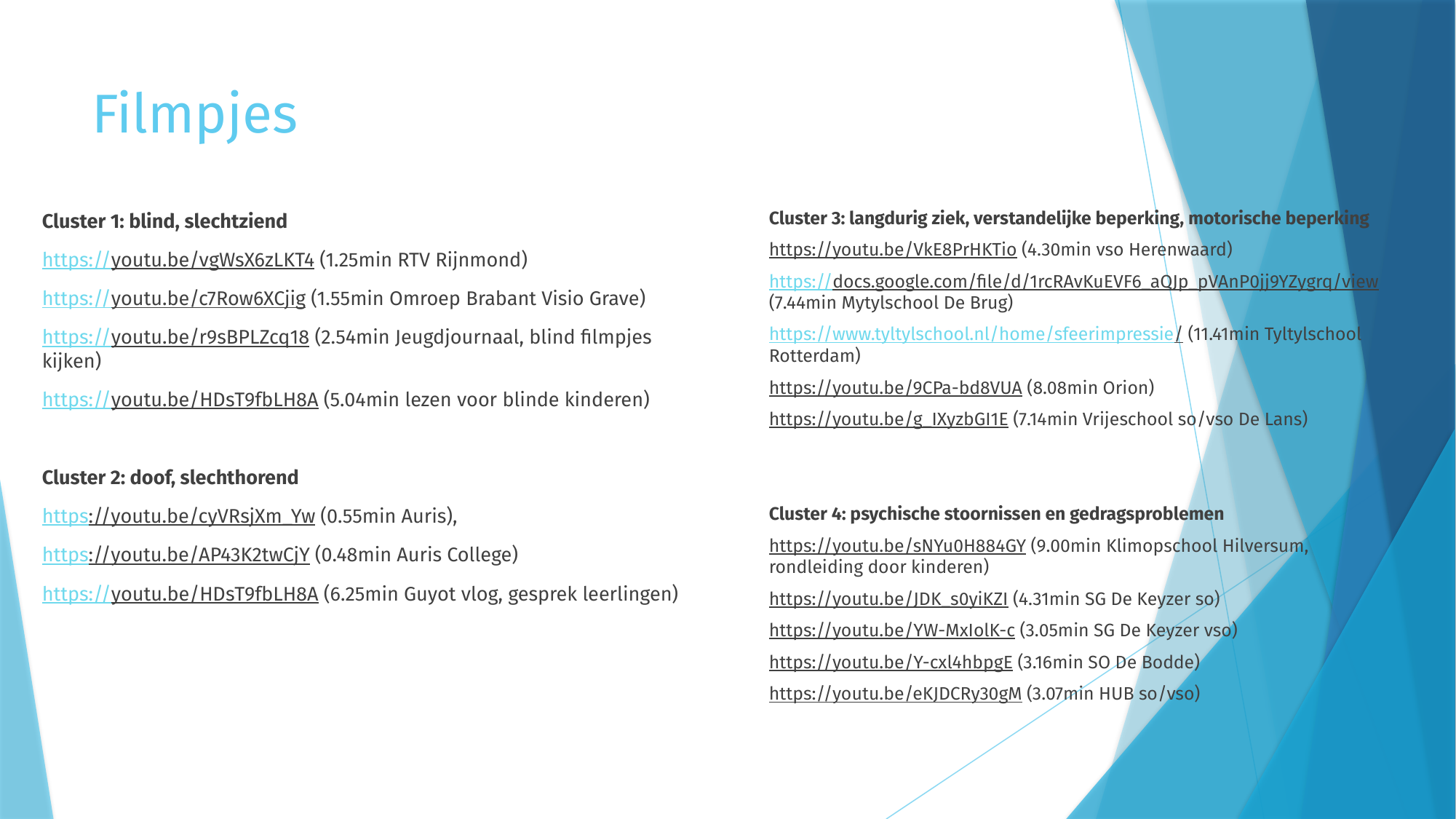

# Filmpjes

Cluster 3: langdurig ziek, verstandelijke beperking, motorische beperking
https://youtu.be/VkE8PrHKTio (4.30min vso Herenwaard)
https://docs.google.com/file/d/1rcRAvKuEVF6_aQJp_pVAnP0jj9YZygrq/view (7.44min Mytylschool De Brug)
https://www.tyltylschool.nl/home/sfeerimpressie/ (11.41min Tyltylschool Rotterdam)
https://youtu.be/9CPa-bd8VUA (8.08min Orion)
https://youtu.be/g_IXyzbGI1E (7.14min Vrijeschool so/vso De Lans)

Cluster 4: psychische stoornissen en gedragsproblemen
https://youtu.be/sNYu0H884GY (9.00min Klimopschool Hilversum, rondleiding door kinderen)
https://youtu.be/JDK_s0yiKZI (4.31min SG De Keyzer so)
https://youtu.be/YW-MxIolK-c (3.05min SG De Keyzer vso)
https://youtu.be/Y-cxl4hbpgE (3.16min SO De Bodde)
https://youtu.be/eKJDCRy30gM (3.07min HUB so/vso)

Cluster 1: blind, slechtziend
https://youtu.be/vgWsX6zLKT4 (1.25min RTV Rijnmond)
https://youtu.be/c7Row6XCjig (1.55min Omroep Brabant Visio Grave)
https://youtu.be/r9sBPLZcq18 (2.54min Jeugdjournaal, blind filmpjes kijken)
https://youtu.be/HDsT9fbLH8A (5.04min lezen voor blinde kinderen)

Cluster 2: doof, slechthorend
https://youtu.be/cyVRsjXm_Yw (0.55min Auris),
https://youtu.be/AP43K2twCjY (0.48min Auris College)
https://youtu.be/HDsT9fbLH8A (6.25min Guyot vlog, gesprek leerlingen)